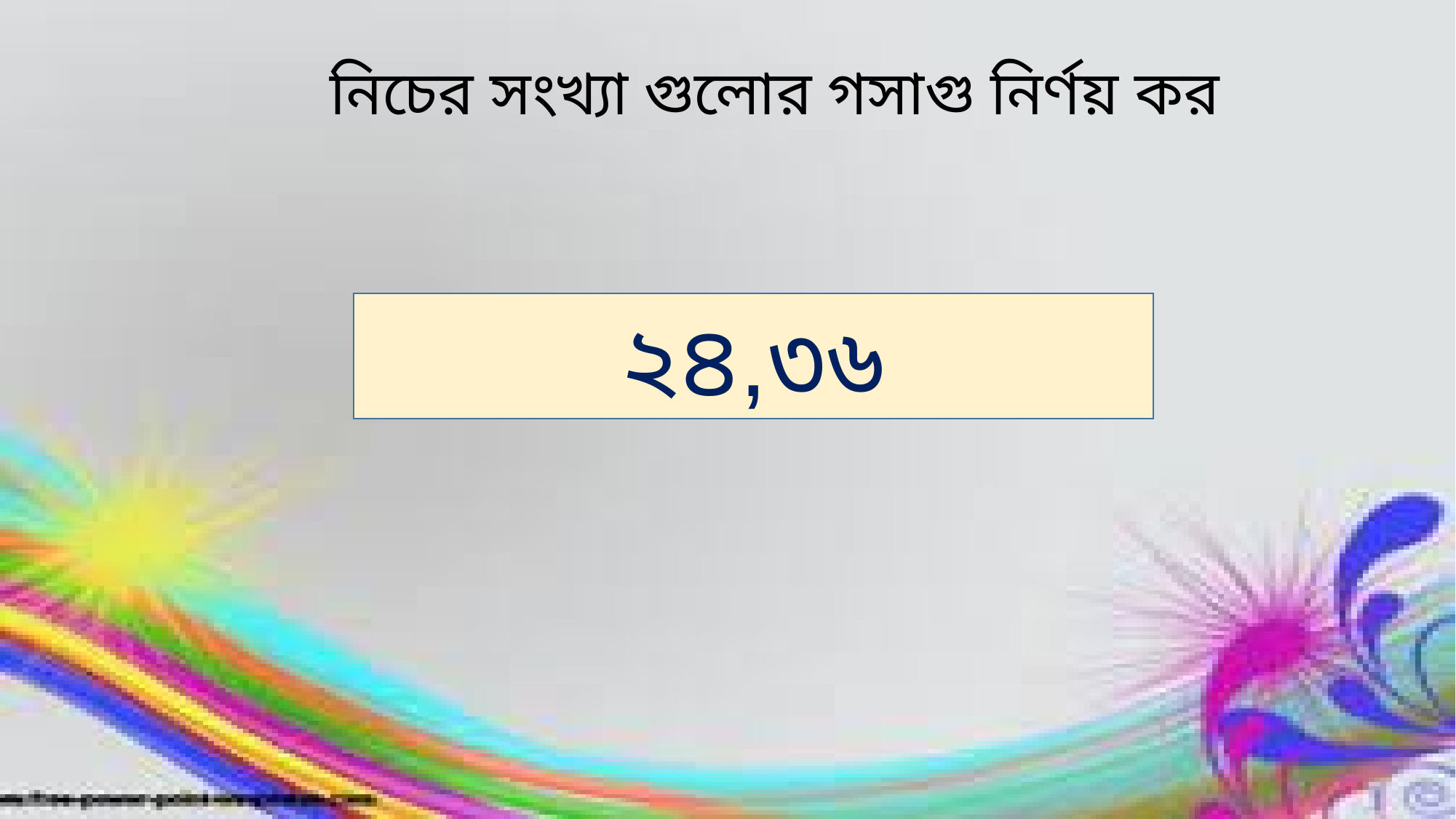

নিচের সংখ্যা গুলোর গসাগু নির্ণয় কর
২৪,৩৬